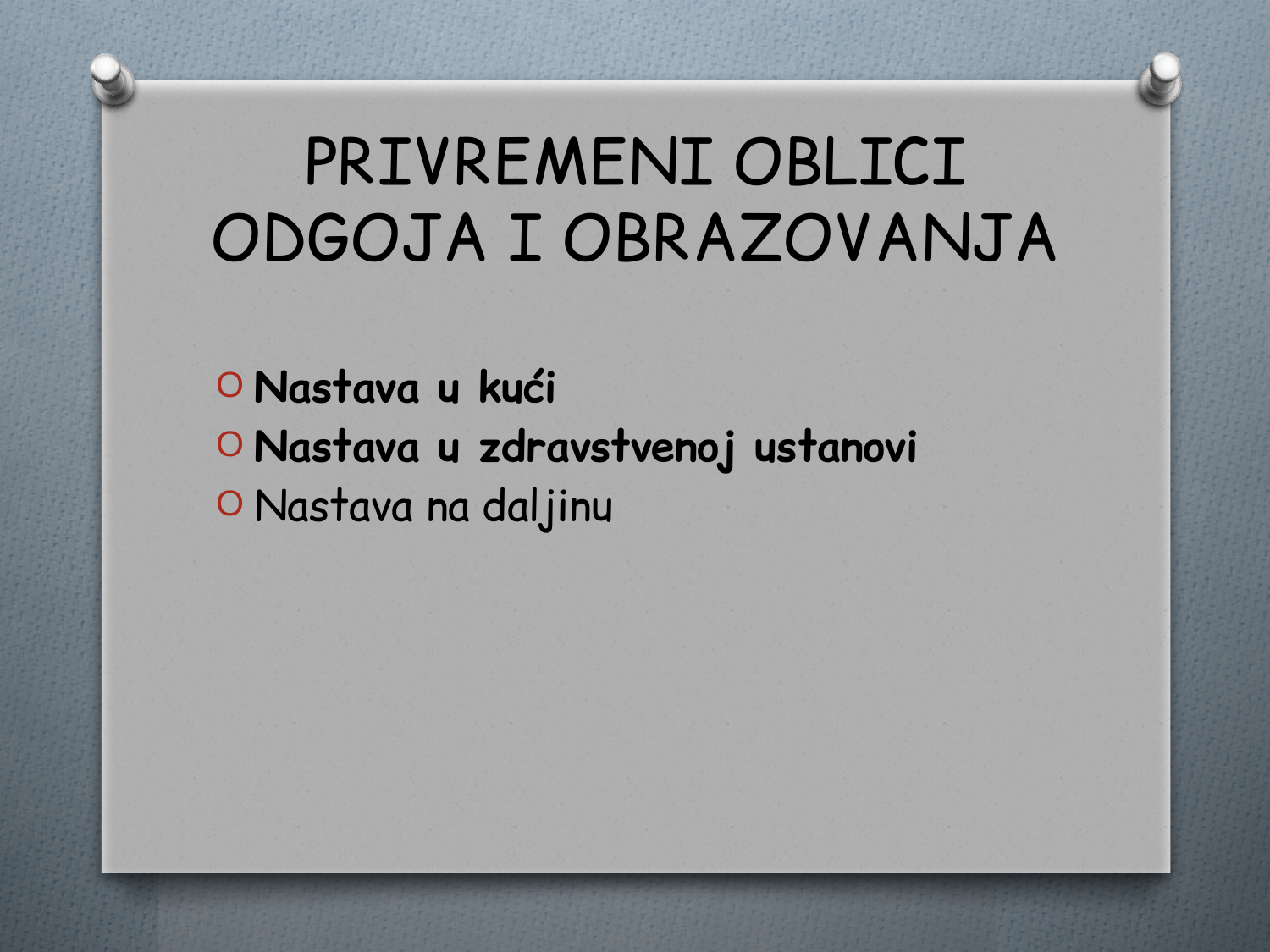

# PRIVREMENI OBLICI ODGOJA I OBRAZOVANJA

Nastava u kući
Nastava u zdravstvenoj ustanovi
Nastava na daljinu